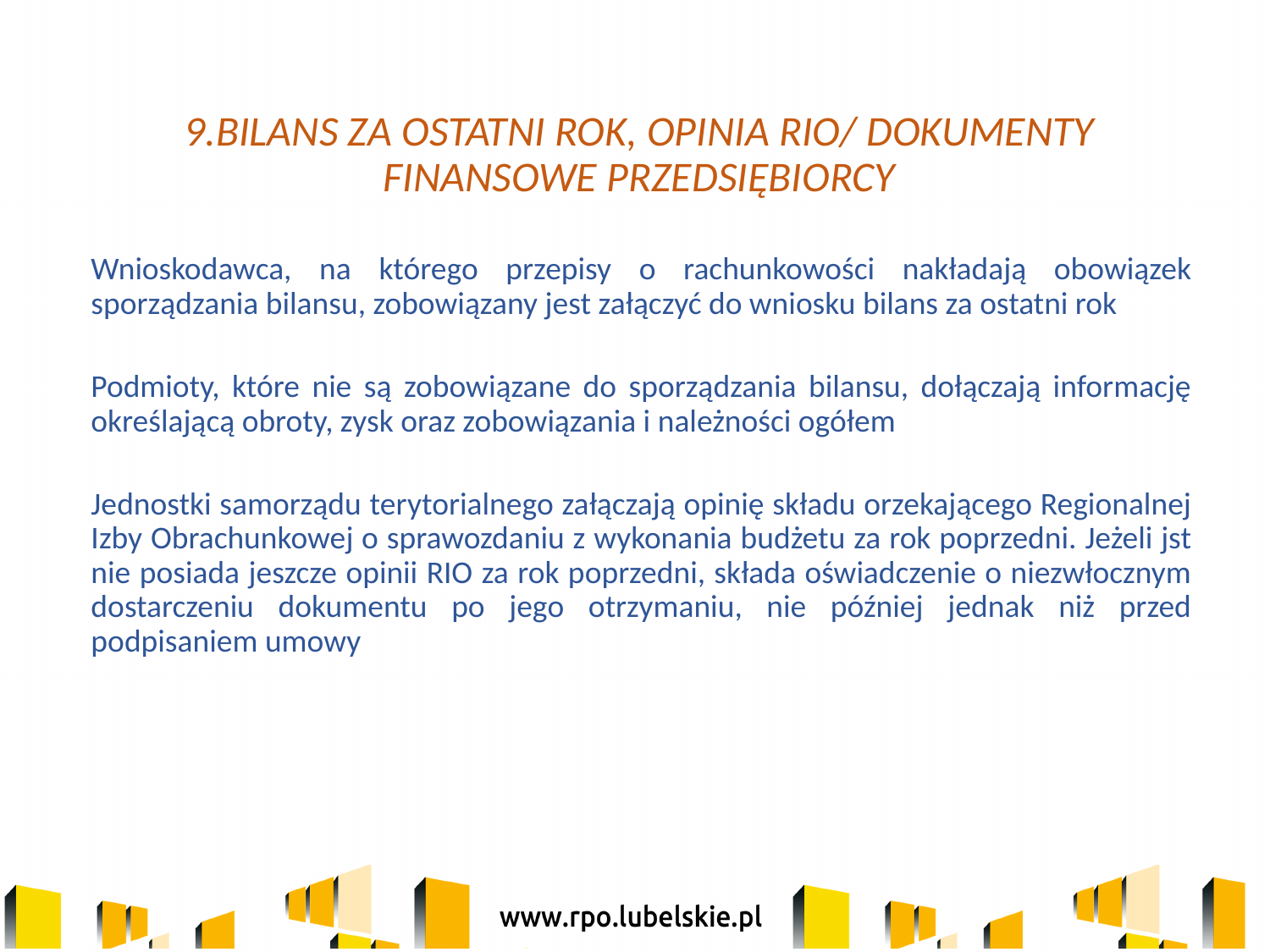

# 9.BILANS ZA OSTATNI ROK, OPINIA RIO/ DOKUMENTY FINANSOWE PRZEDSIĘBIORCY
	Wnioskodawca, na którego przepisy o rachunkowości nakładają obowiązek sporządzania bilansu, zobowiązany jest załączyć do wniosku bilans za ostatni rok

	Podmioty, które nie są zobowiązane do sporządzania bilansu, dołączają informację określającą obroty, zysk oraz zobowiązania i należności ogółem

	Jednostki samorządu terytorialnego załączają opinię składu orzekającego Regionalnej Izby Obrachunkowej o sprawozdaniu z wykonania budżetu za rok poprzedni. Jeżeli jst nie posiada jeszcze opinii RIO za rok poprzedni, składa oświadczenie o niezwłocznym dostarczeniu dokumentu po jego otrzymaniu, nie później jednak niż przed podpisaniem umowy